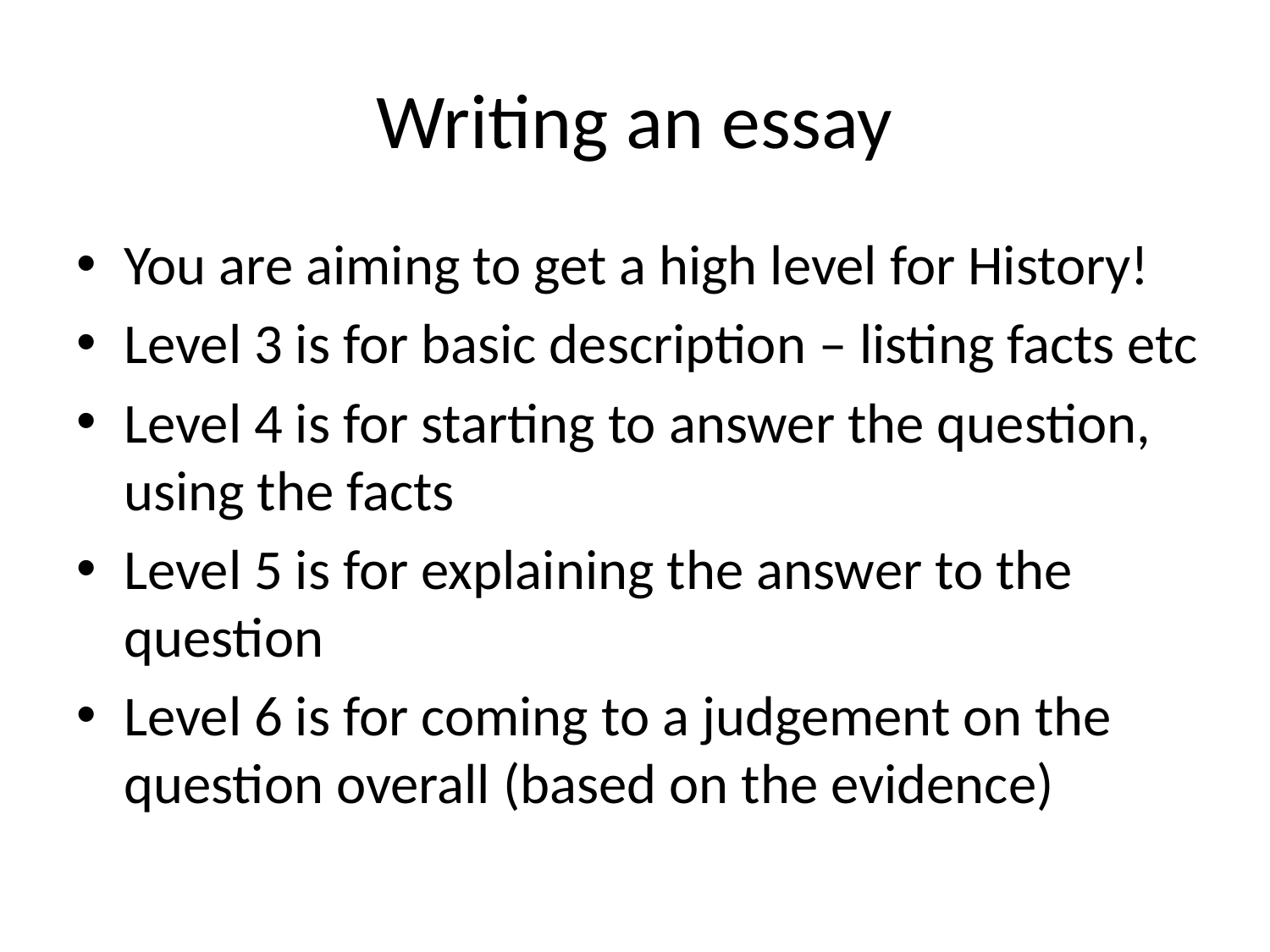

# Writing an essay
You are aiming to get a high level for History!
Level 3 is for basic description – listing facts etc
Level 4 is for starting to answer the question, using the facts
Level 5 is for explaining the answer to the question
Level 6 is for coming to a judgement on the question overall (based on the evidence)